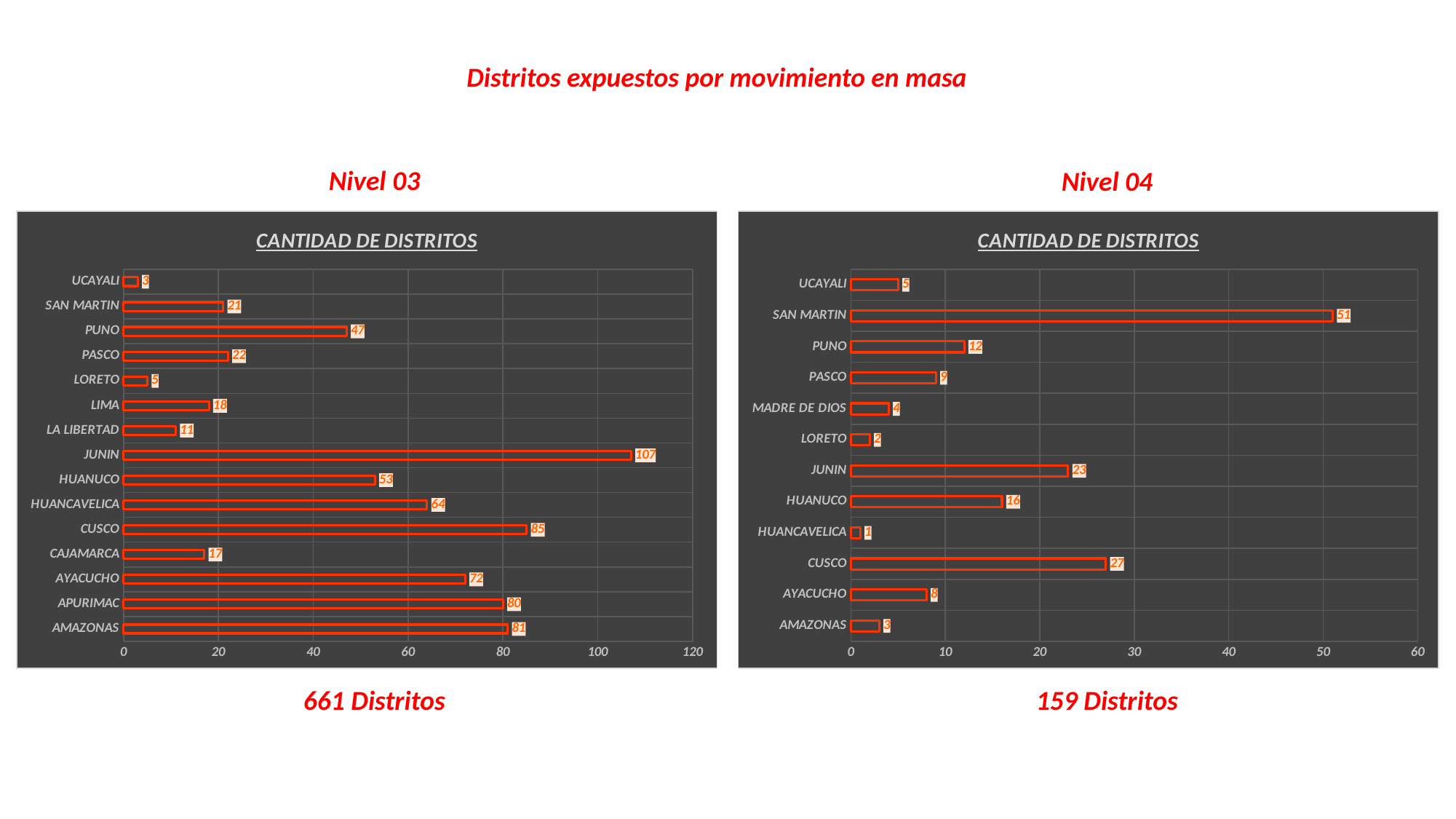

Distritos expuestos por movimiento en masa
Nivel 03
Nivel 04

### Chart: CANTIDAD DE DISTRITOS

| Category | CANTIDAD DE DISTRITOS |
|---|---|
| AMAZONAS | 81.0 |
| APURIMAC | 80.0 |
| AYACUCHO | 72.0 |
| CAJAMARCA | 17.0 |
| CUSCO | 85.0 |
| HUANCAVELICA | 64.0 |
| HUANUCO | 53.0 |
| JUNIN | 107.0 |
| LA LIBERTAD | 11.0 |
| LIMA | 18.0 |
| LORETO | 5.0 |
| PASCO | 22.0 |
| PUNO | 47.0 |
| SAN MARTIN | 21.0 |
| UCAYALI | 3.0 |

### Chart: CANTIDAD DE DISTRITOS

| Category | CANTIDAD DE DISTRITOS |
|---|---|
| AMAZONAS | 3.0 |
| AYACUCHO | 8.0 |
| CUSCO | 27.0 |
| HUANCAVELICA | 1.0 |
| HUANUCO | 16.0 |
| JUNIN | 23.0 |
| LORETO | 2.0 |
| MADRE DE DIOS | 4.0 |
| PASCO | 9.0 |
| PUNO | 12.0 |
| SAN MARTIN | 51.0 |
| UCAYALI | 5.0 |
661 Distritos
159 Distritos